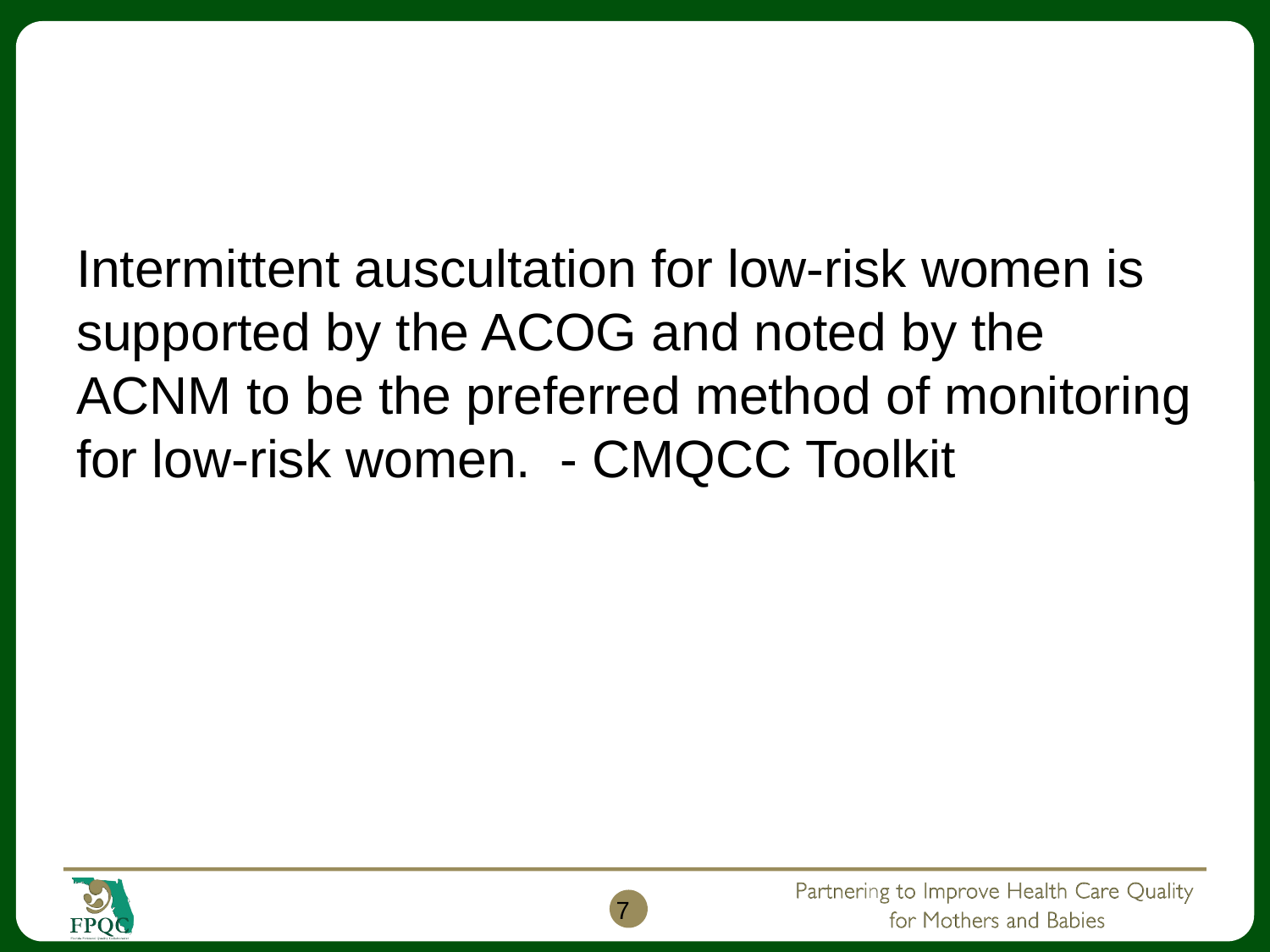

#
Intermittent auscultation for low-risk women is supported by the ACOG and noted by the ACNM to be the preferred method of monitoring for low-risk women.  - CMQCC Toolkit

7